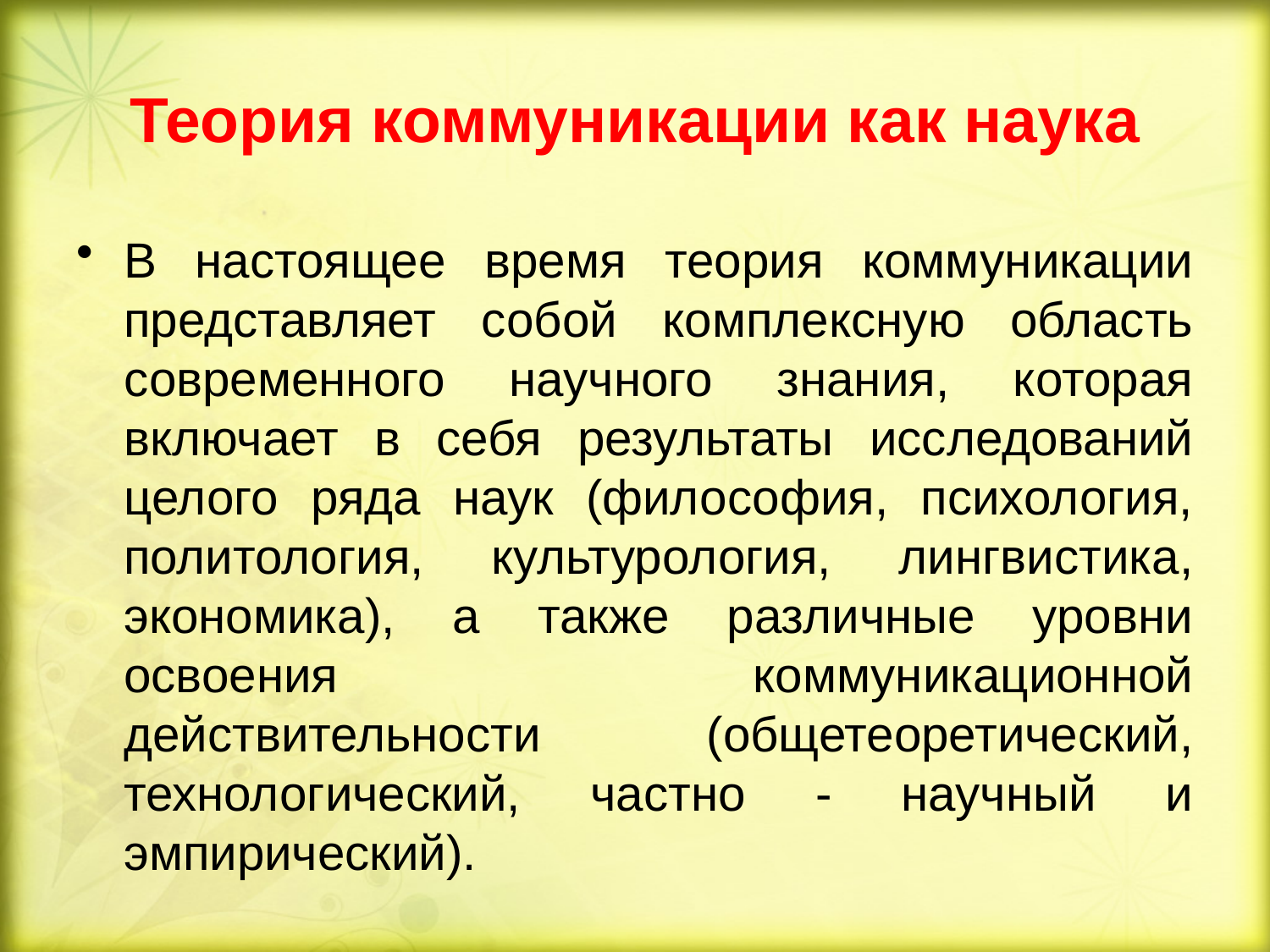

# Теория коммуникации как наука
В настоящее время теория коммуникации представляет собой комплексную область современного научного знания, которая включает в себя результаты исследований целого ряда наук (философия, психология, политология, культурология, лингвистика, экономика), а также различные уровни освоения коммуникационной действительности (общетеоретический, технологический, частно - научный и эмпирический).